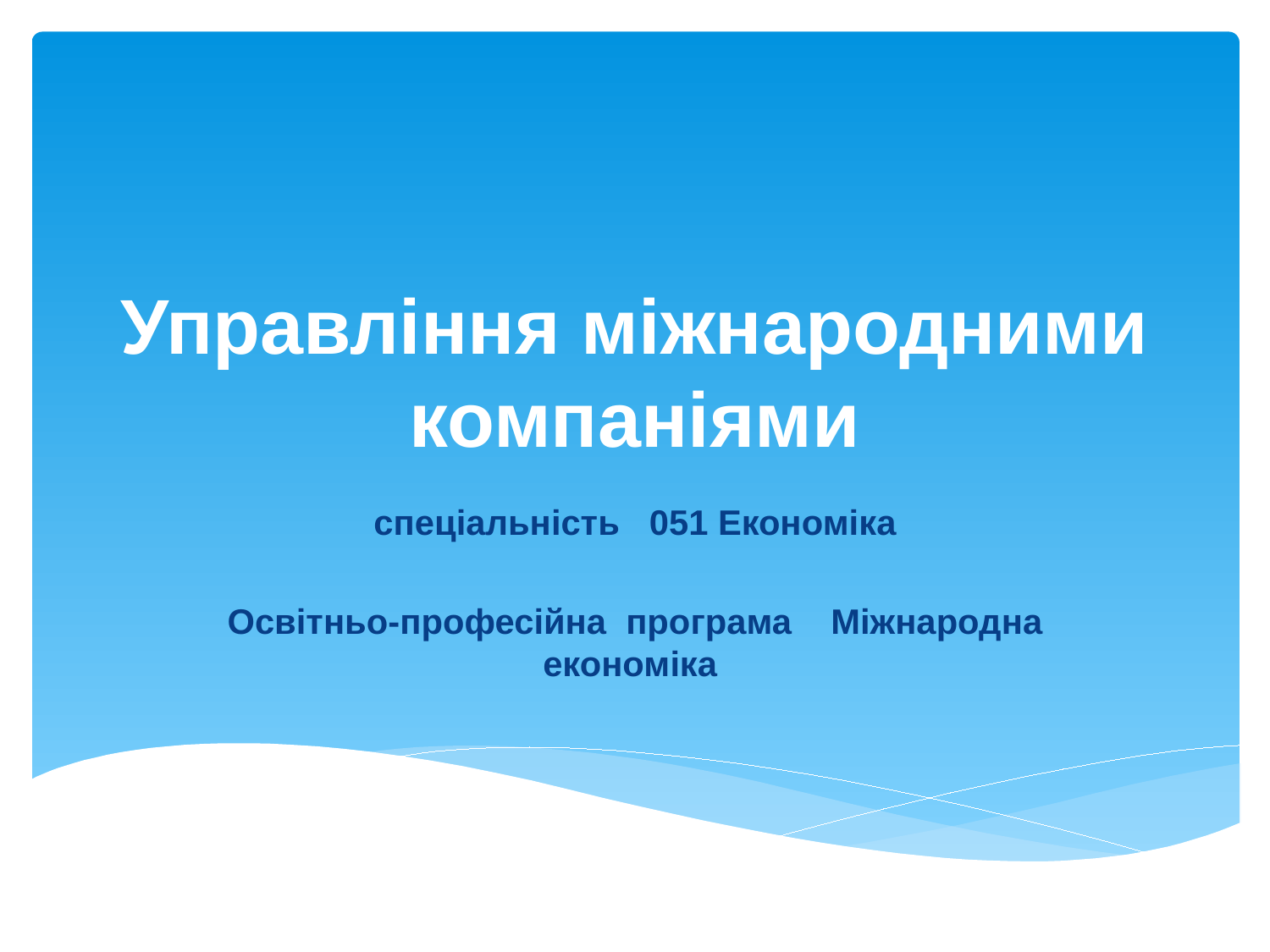

# Управління міжнародними компаніями
спеціальність   051 Економіка

Освітньо-професійна  програма    Міжнародна економіка